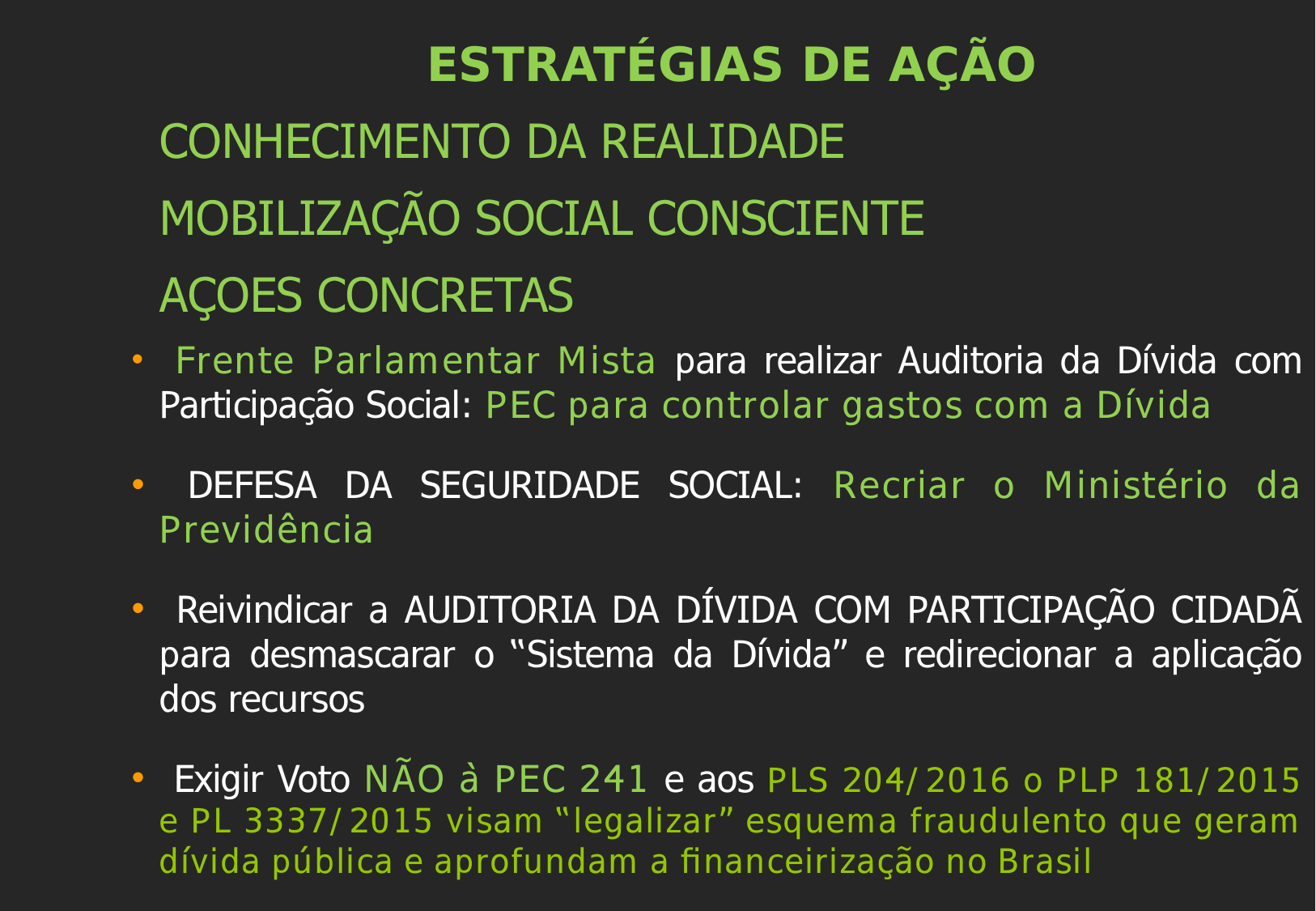

ESTRATÉGIAS DE AÇÃO
CONHECIMENTO DA REALIDADE
MOBILIZAÇÃO SOCIAL CONSCIENTE
AÇOES CONCRETAS
 Frente Parlamentar Mista para realizar Auditoria da Dívida com Participação Social: PEC para controlar gastos com a Dívida
 DEFESA DA SEGURIDADE SOCIAL: Recriar o Ministério da Previdência
 Reivindicar a AUDITORIA DA DÍVIDA COM PARTICIPAÇÃO CIDADÃ para desmascarar o “Sistema da Dívida” e redirecionar a aplicação dos recursos
 Exigir Voto NÃO à PEC 241 e aos PLS 204/2016 o PLP 181/2015 e PL 3337/2015 visam “legalizar” esquema fraudulento que geram dívida pública e aprofundam a financeirização no Brasil